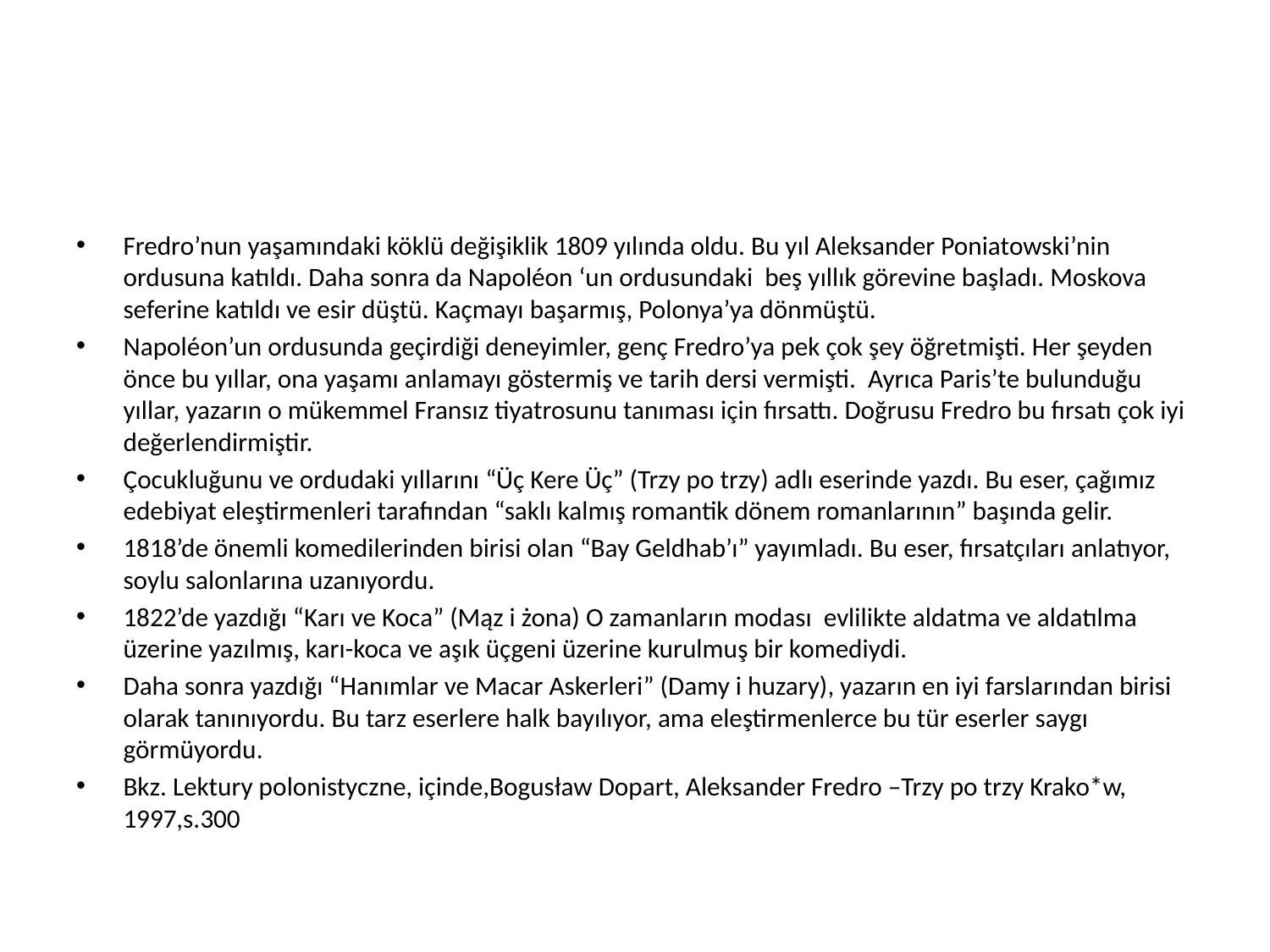

#
Fredro’nun yaşamındaki köklü değişiklik 1809 yılında oldu. Bu yıl Aleksander Poniatowski’nin ordusuna katıldı. Daha sonra da Napoléon ‘un ordusundaki  beş yıllık görevine başladı. Moskova seferine katıldı ve esir düştü. Kaçmayı başarmış, Polonya’ya dönmüştü.
Napoléon’un ordusunda geçirdiği deneyimler, genç Fredro’ya pek çok şey öğretmişti. Her şeyden önce bu yıllar, ona yaşamı anlamayı göstermiş ve tarih dersi vermişti.  Ayrıca Paris’te bulunduğu yıllar, yazarın o mükemmel Fransız tiyatrosunu tanıması için fırsattı. Doğrusu Fredro bu fırsatı çok iyi değerlendirmiştir.
Çocukluğunu ve ordudaki yıllarını “Üç Kere Üç” (Trzy po trzy) adlı eserinde yazdı. Bu eser, çağımız edebiyat eleştirmenleri tarafından “saklı kalmış romantik dönem romanlarının” başında gelir.
1818’de önemli komedilerinden birisi olan “Bay Geldhab’ı” yayımladı. Bu eser, fırsatçıları anlatıyor, soylu salonlarına uzanıyordu.
1822’de yazdığı “Karı ve Koca” (Mąz i żona) O zamanların modası  evlilikte aldatma ve aldatılma üzerine yazılmış, karı-koca ve aşık üçgeni üzerine kurulmuş bir komediydi.
Daha sonra yazdığı “Hanımlar ve Macar Askerleri” (Damy i huzary), yazarın en iyi farslarından birisi olarak tanınıyordu. Bu tarz eserlere halk bayılıyor, ama eleştirmenlerce bu tür eserler saygı görmüyordu.
Bkz. Lektury polonistyczne, içinde,Bogusław Dopart, Aleksander Fredro –Trzy po trzy Krako*w, 1997,s.300